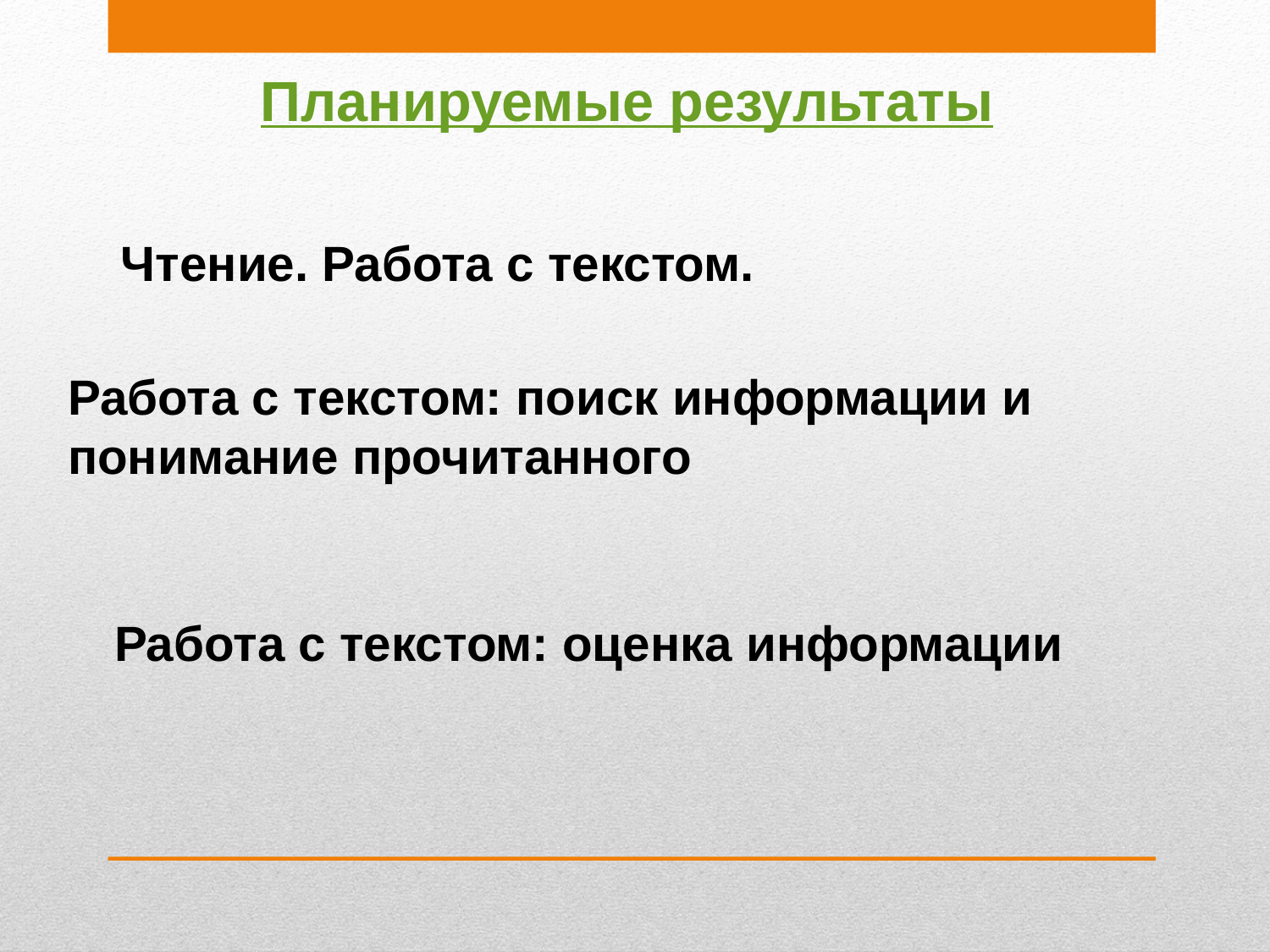

Планируемые результаты
Чтение. Работа с текстом.
Работа с текстом: поиск информации и понимание прочитанного
Работа с текстом: оценка информации